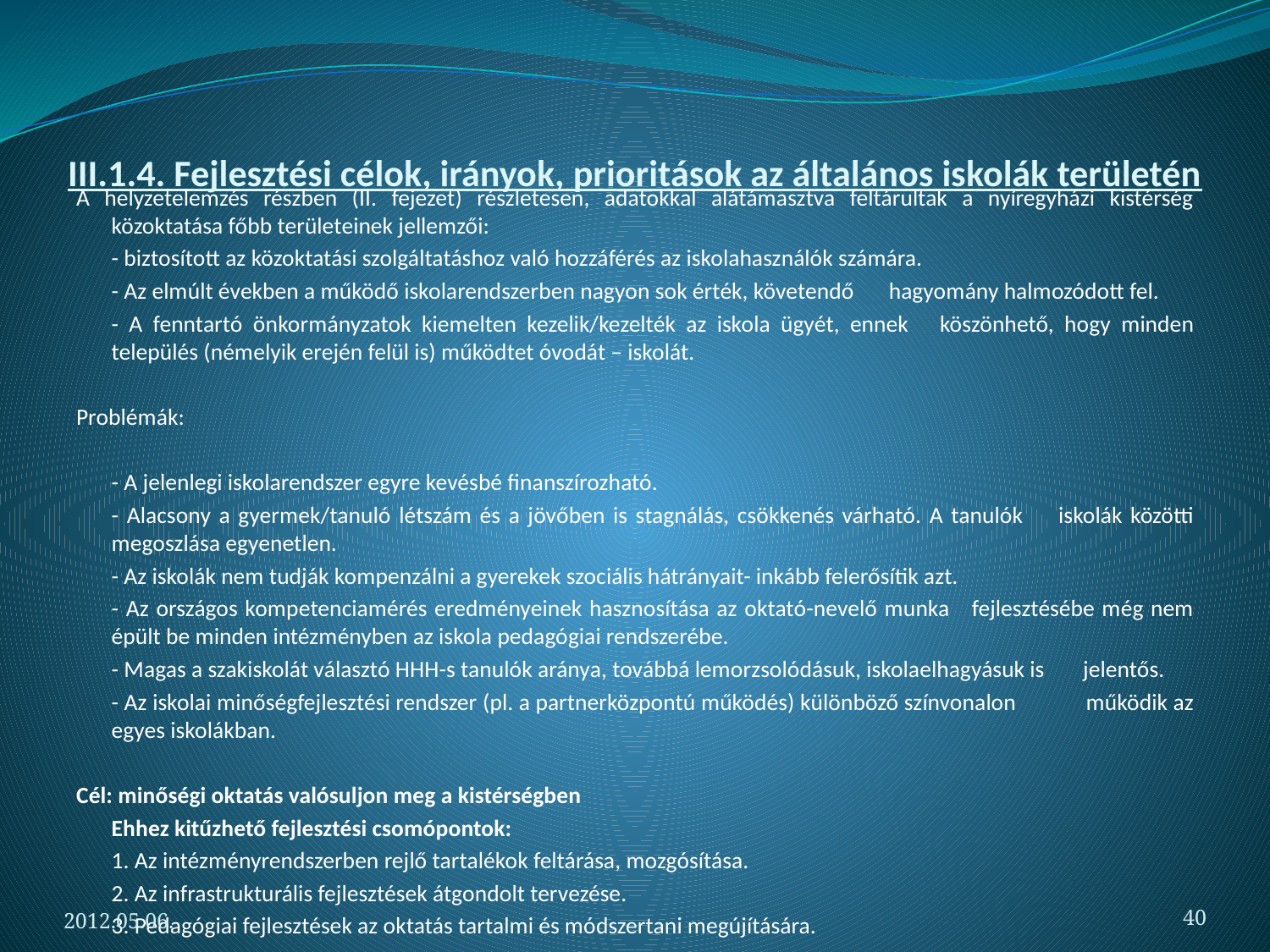

# III.1.4. Fejlesztési célok, irányok, prioritások az általános iskolák területén
A helyzetelemzés részben (II. fejezet) részletesen, adatokkal alátámasztva feltárultak a nyíregyházi kistérség közoktatása főbb területeinek jellemzői:
		- biztosított az közoktatási szolgáltatáshoz való hozzáférés az iskolahasználók számára.
		- Az elmúlt években a működő iskolarendszerben nagyon sok érték, követendő 	hagyomány halmozódott fel.
		- A fenntartó önkormányzatok kiemelten kezelik/kezelték az iskola ügyét, ennek 	köszönhető, hogy minden település (némelyik erején felül is) működtet óvodát – iskolát.

Problémák:

		- A jelenlegi iskolarendszer egyre kevésbé finanszírozható.
		- Alacsony a gyermek/tanuló létszám és a jövőben is stagnálás, csökkenés várható. A tanulók 	iskolák közötti megoszlása egyenetlen.
		- Az iskolák nem tudják kompenzálni a gyerekek szociális hátrányait- inkább felerősítik azt.
		- Az országos kompetenciamérés eredményeinek hasznosítása az oktató-nevelő munka 	fejlesztésébe még nem épült be minden intézményben az iskola pedagógiai rendszerébe.
		- Magas a szakiskolát választó HHH-s tanulók aránya, továbbá lemorzsolódásuk, iskolaelhagyásuk is 	jelentős.
		- Az iskolai minőségfejlesztési rendszer (pl. a partnerközpontú működés) különböző színvonalon 	működik az egyes iskolákban.

Cél: minőségi oktatás valósuljon meg a kistérségben
	Ehhez kitűzhető fejlesztési csomópontok:
		1. Az intézményrendszerben rejlő tartalékok feltárása, mozgósítása.
		2. Az infrastrukturális fejlesztések átgondolt tervezése.
		3. Pedagógiai fejlesztések az oktatás tartalmi és módszertani megújítására.

2012.05.06.
40